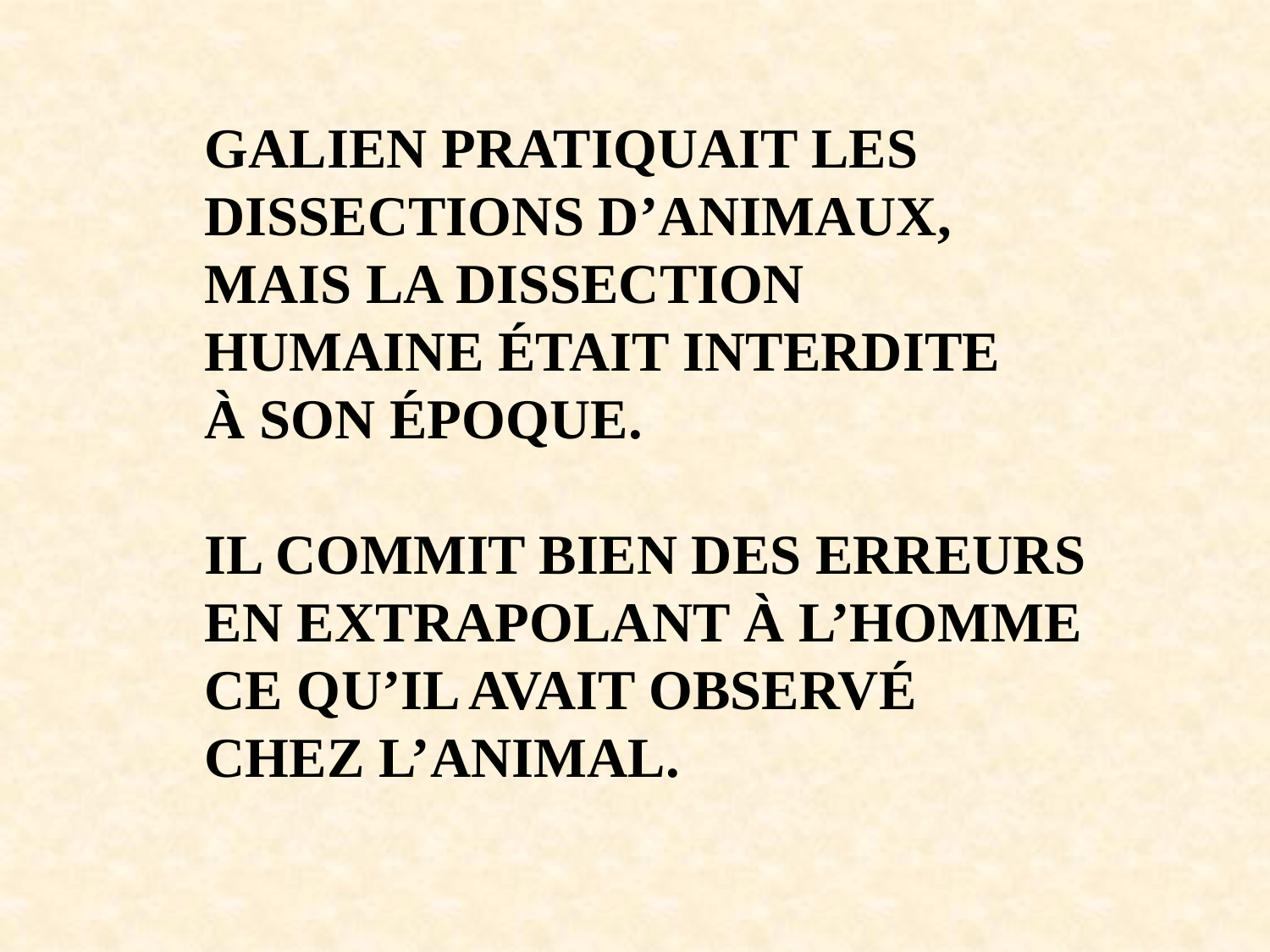

GALIEN PRATIQUAIT LES
DISSECTIONS D’ANIMAUX,
MAIS LA DISSECTION
HUMAINE ÉTAIT INTERDITE
À SON ÉPOQUE.

IL COMMIT BIEN DES ERREURS
EN EXTRAPOLANT À L’HOMME
CE QU’IL AVAIT OBSERVÉ
CHEZ L’ANIMAL.